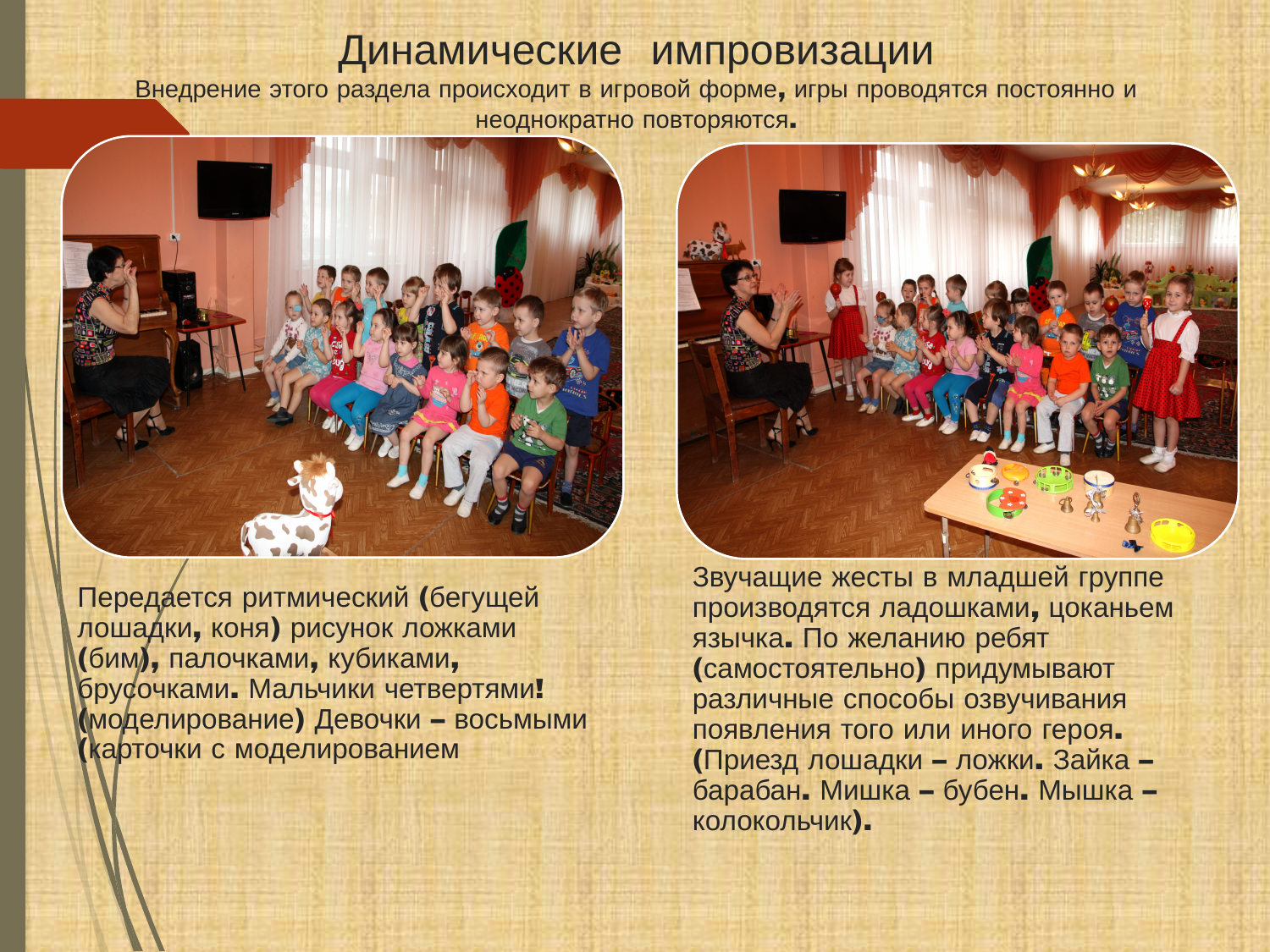

# Динамические  импровизации Внедрение этого раздела происходит в игровой форме, игры проводятся постоянно и неоднократно повторяются.
Передается ритмический (бегущей лошадки, коня) рисунок ложками (бим), палочками, кубиками, брусочками. Мальчики четвертями! (моделирование) Девочки – восьмыми (карточки с моделированием
Звучащие жесты в младшей группе производятся ладошками, цоканьем язычка. По желанию ребят (самостоятельно) придумывают различные способы озвучивания появления того или иного героя. (Приезд лошадки – ложки. Зайка – барабан. Мишка – бубен. Мышка – колокольчик).